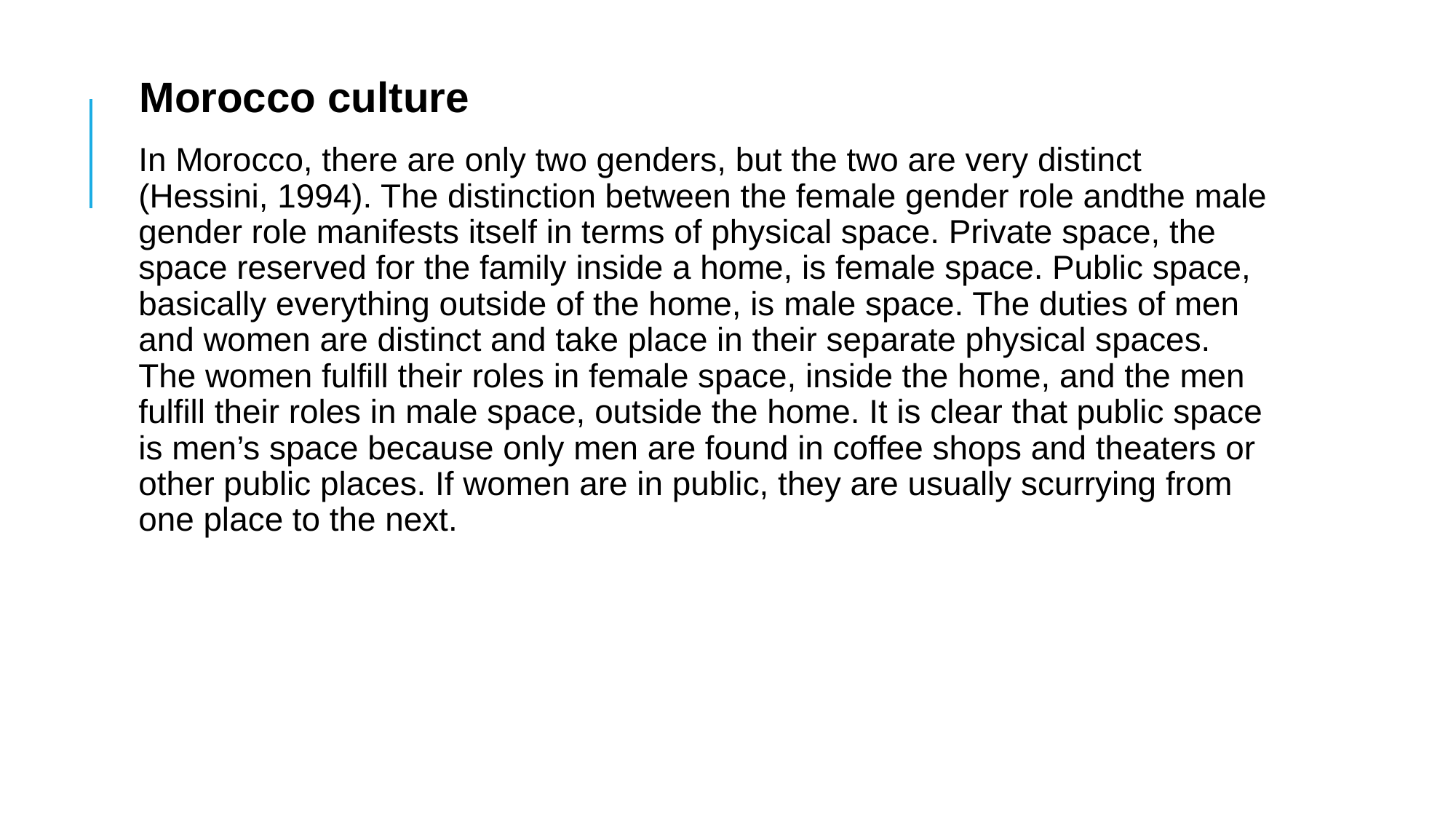

Morocco culture
In Morocco, there are only two genders, but the two are very distinct (Hessini, 1994). The distinction between the female gender role andthe male gender role manifests itself in terms of physical space. Private space, the space reserved for the family inside a home, is female space. Public space, basically everything outside of the home, is male space. The duties of men and women are distinct and take place in their separate physical spaces. The women fulfill their roles in female space, inside the home, and the men fulfill their roles in male space, outside the home. It is clear that public space is men’s space because only men are found in coffee shops and theaters or other public places. If women are in public, they are usually scurrying from one place to the next.